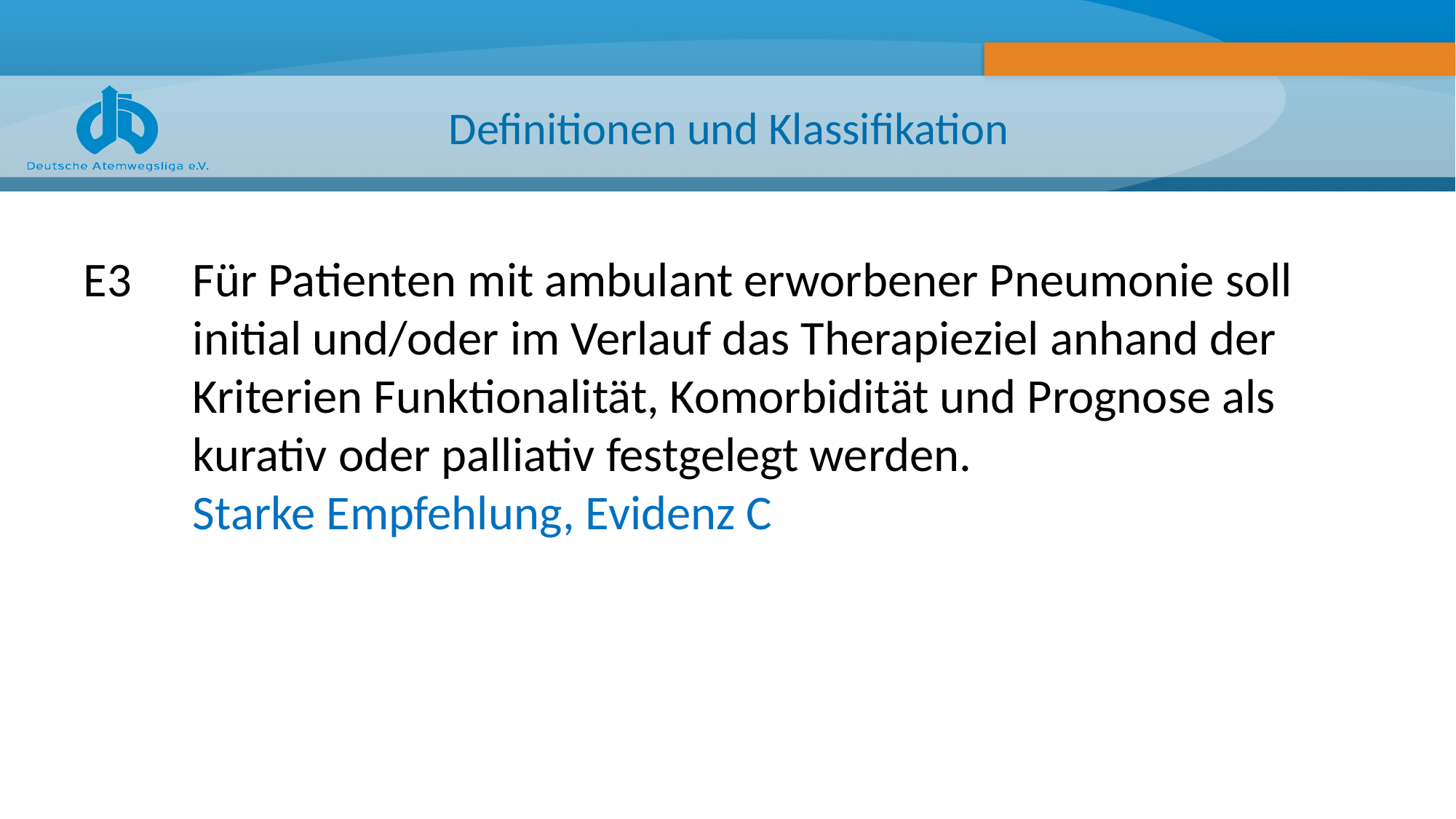

# Definitionen und Klassifikation
E3	Für Patienten mit ambulant erworbener Pneumonie soll 	initial und/oder im Verlauf das Therapieziel anhand der 	Kriterien Funktionalität, Komorbidität und Prognose als 	kurativ oder palliativ festgelegt werden.
	Starke Empfehlung, Evidenz C